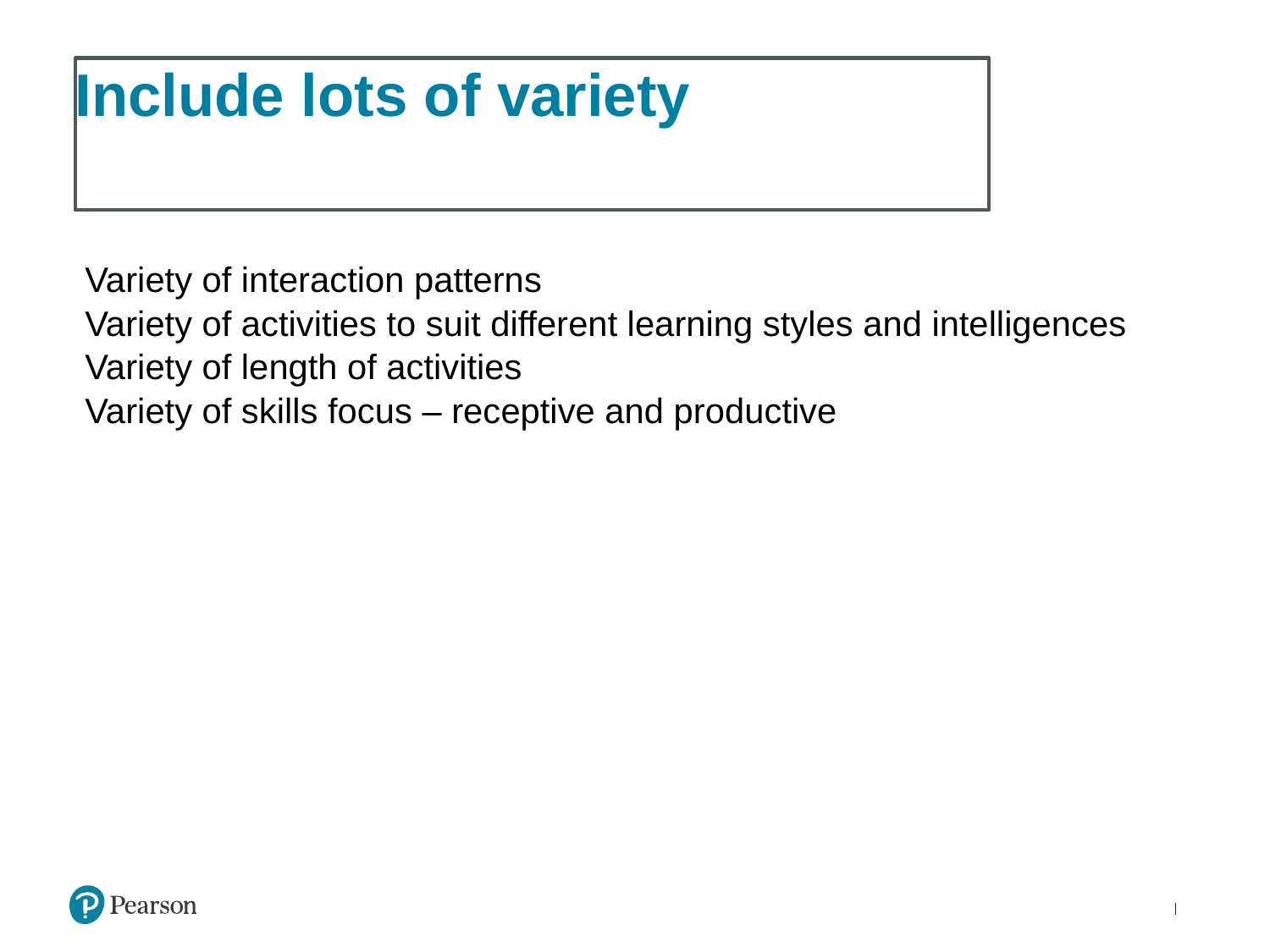

# Include lots of variety

Variety of interaction patterns
Variety of activities to suit different learning styles and intelligences
Variety of length of activities
Variety of skills focus – receptive and productive